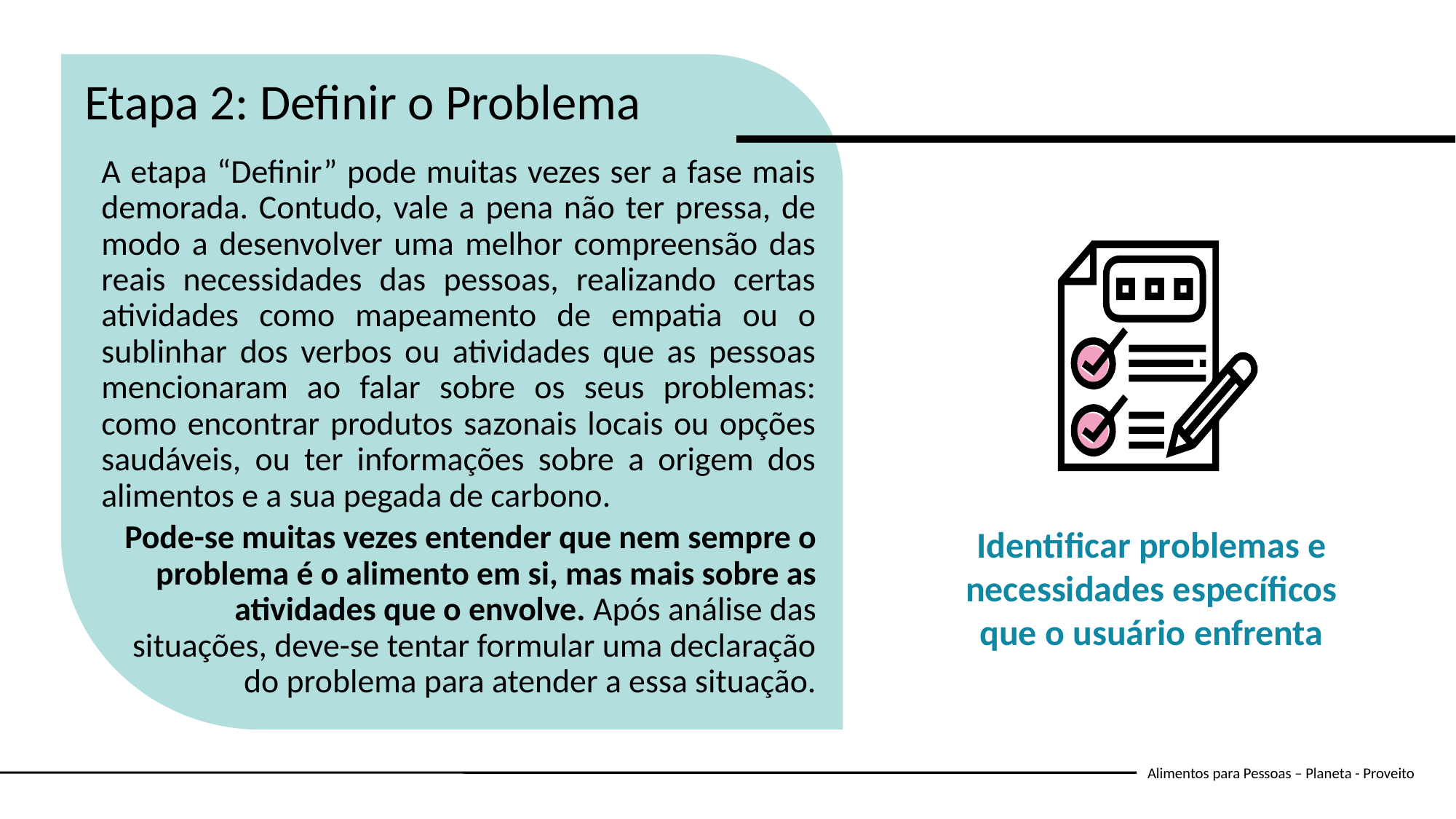

Etapa 2: Definir o Problema
A etapa “Definir” pode muitas vezes ser a fase mais demorada. Contudo, vale a pena não ter pressa, de modo a desenvolver uma melhor compreensão das reais necessidades das pessoas, realizando certas atividades como mapeamento de empatia ou o sublinhar dos verbos ou atividades que as pessoas mencionaram ao falar sobre os seus problemas: como encontrar produtos sazonais locais ou opções saudáveis, ou ter informações sobre a origem dos alimentos e a sua pegada de carbono.
Pode-se muitas vezes entender que nem sempre o problema é o alimento em si, mas mais sobre as atividades que o envolve. Após análise das situações, deve-se tentar formular uma declaração do problema para atender a essa situação.

Identificar problemas e necessidades específicos
que o usuário enfrenta